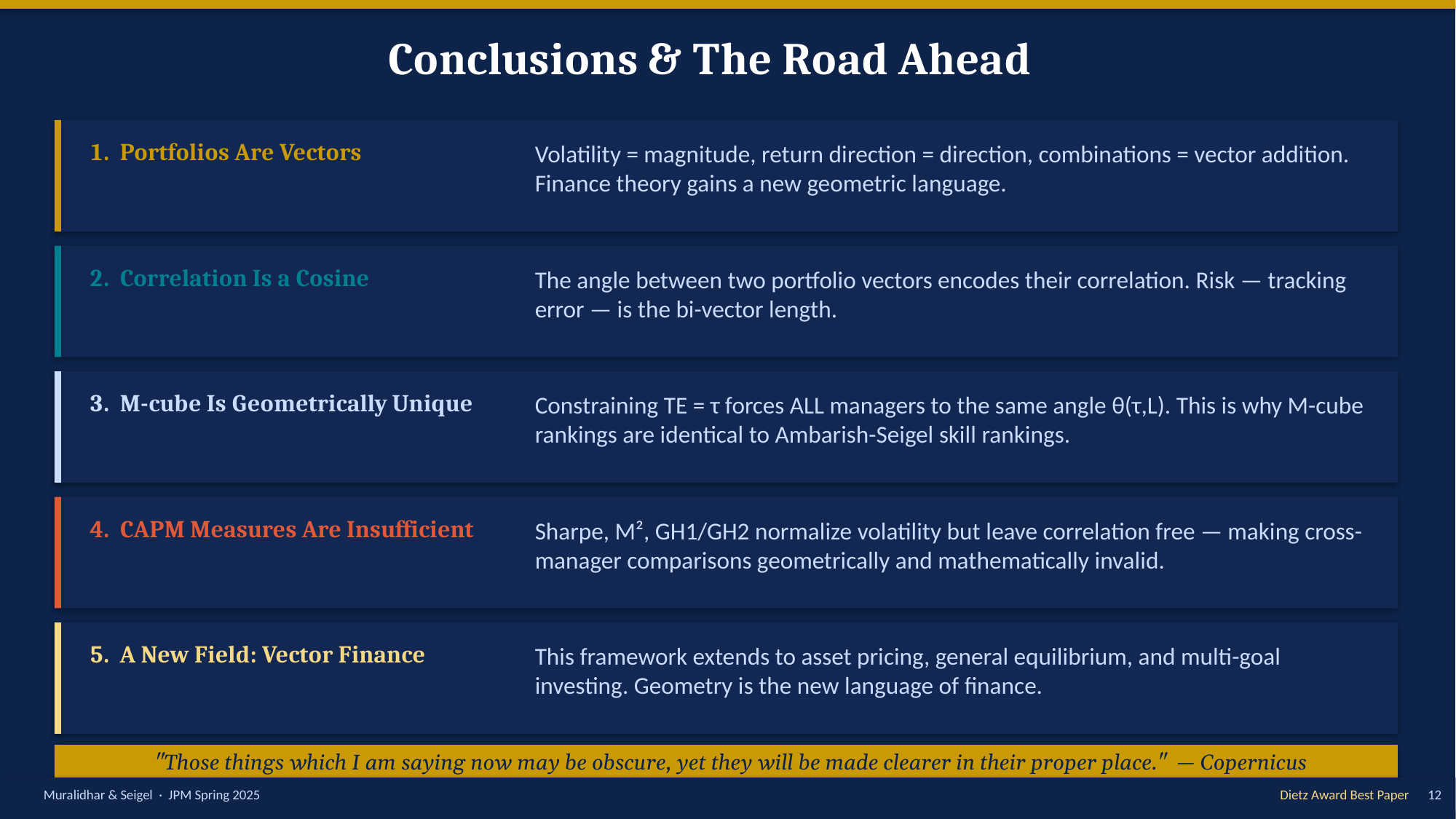

Conclusions & The Road Ahead

1.  Portfolios Are Vectors
Volatility = magnitude, return direction = direction, combinations = vector addition. Finance theory gains a new geometric language.

2.  Correlation Is a Cosine
The angle between two portfolio vectors encodes their correlation. Risk — tracking error — is the bi-vector length.

3.  M-cube Is Geometrically Unique
Constraining TE = τ forces ALL managers to the same angle θ(τ,L). This is why M-cube rankings are identical to Ambarish-Seigel skill rankings.

4.  CAPM Measures Are Insufficient
Sharpe, M², GH1/GH2 normalize volatility but leave correlation free — making cross-manager comparisons geometrically and mathematically invalid.

5.  A New Field: Vector Finance
This framework extends to asset pricing, general equilibrium, and multi-goal investing. Geometry is the new language of finance.
"Those things which I am saying now may be obscure, yet they will be made clearer in their proper place."  — Copernicus

Muralidhar & Seigel  ·  JPM Spring 2025
Dietz Award Best Paper
12